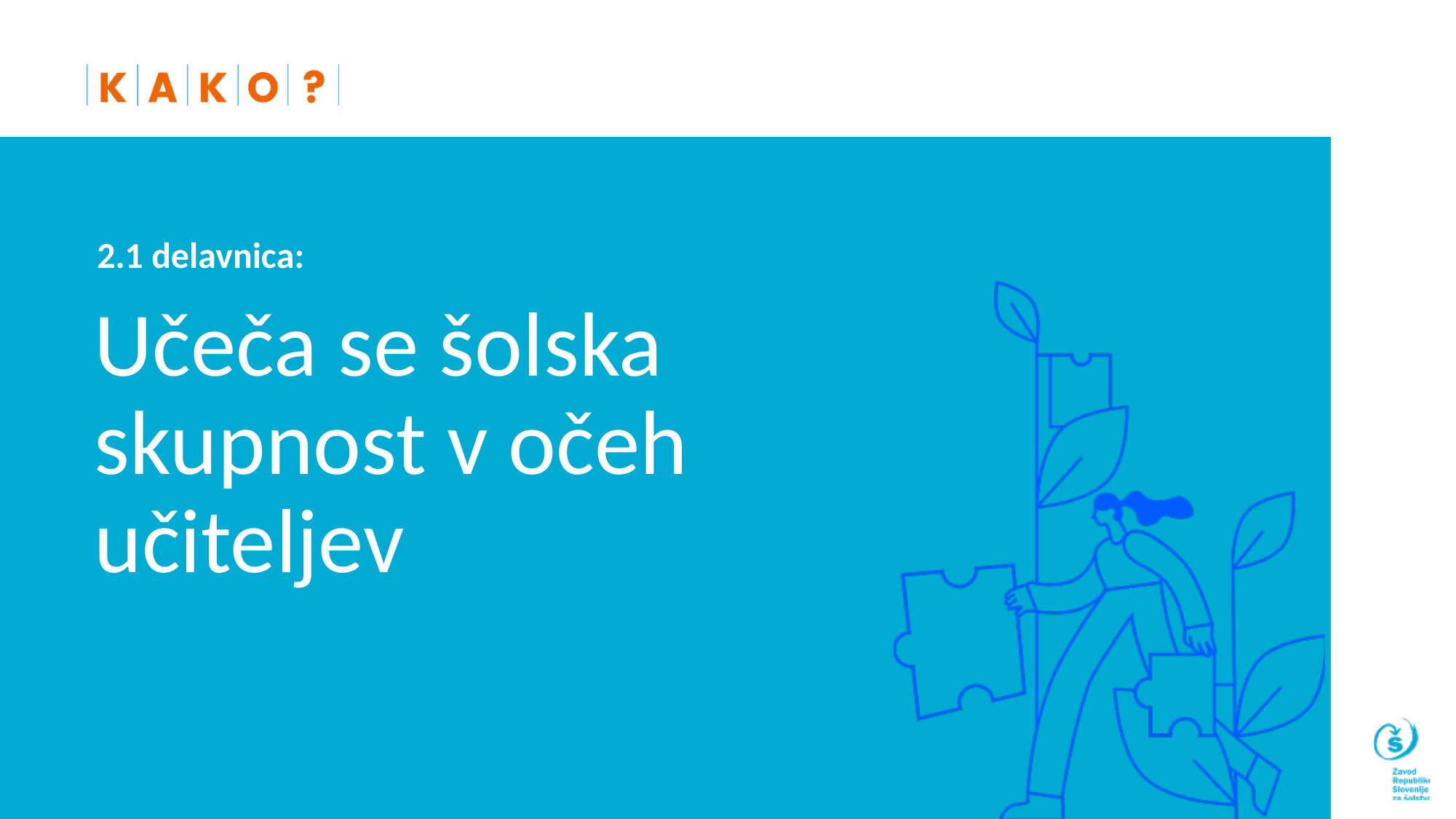

2.1 delavnica:
# Učeča se šolska skupnost v očeh učiteljev